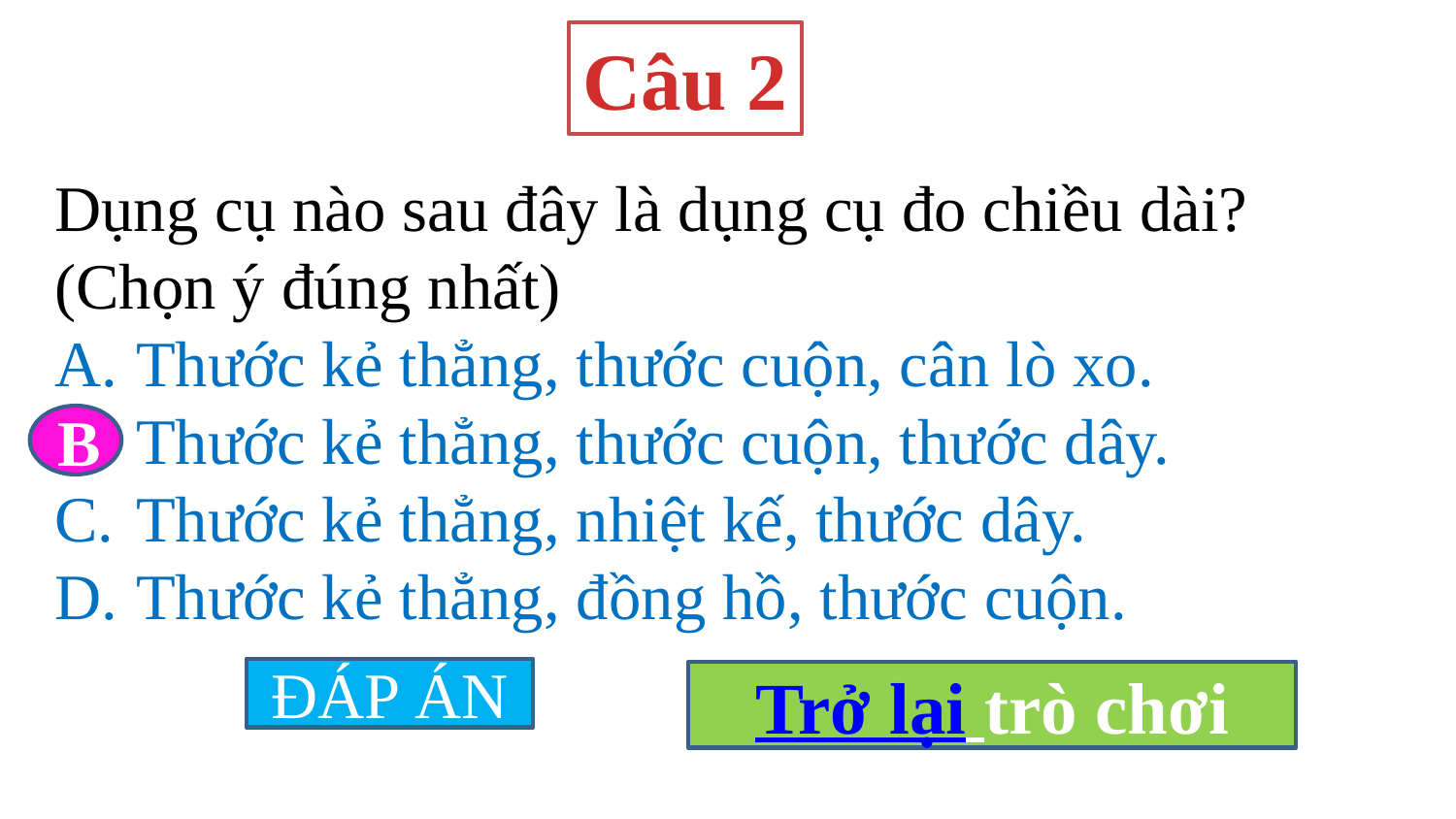

Câu 2
Dụng cụ nào sau đây là dụng cụ đo chiều dài? (Chọn ý đúng nhất)
Thước kẻ thẳng, thước cuộn, cân lò xo.
Thước kẻ thẳng, thước cuộn, thước dây.
Thước kẻ thẳng, nhiệt kế, thước dây.
Thước kẻ thẳng, đồng hồ, thước cuộn.
B
ĐÁP ÁN
Trở lại trò chơi